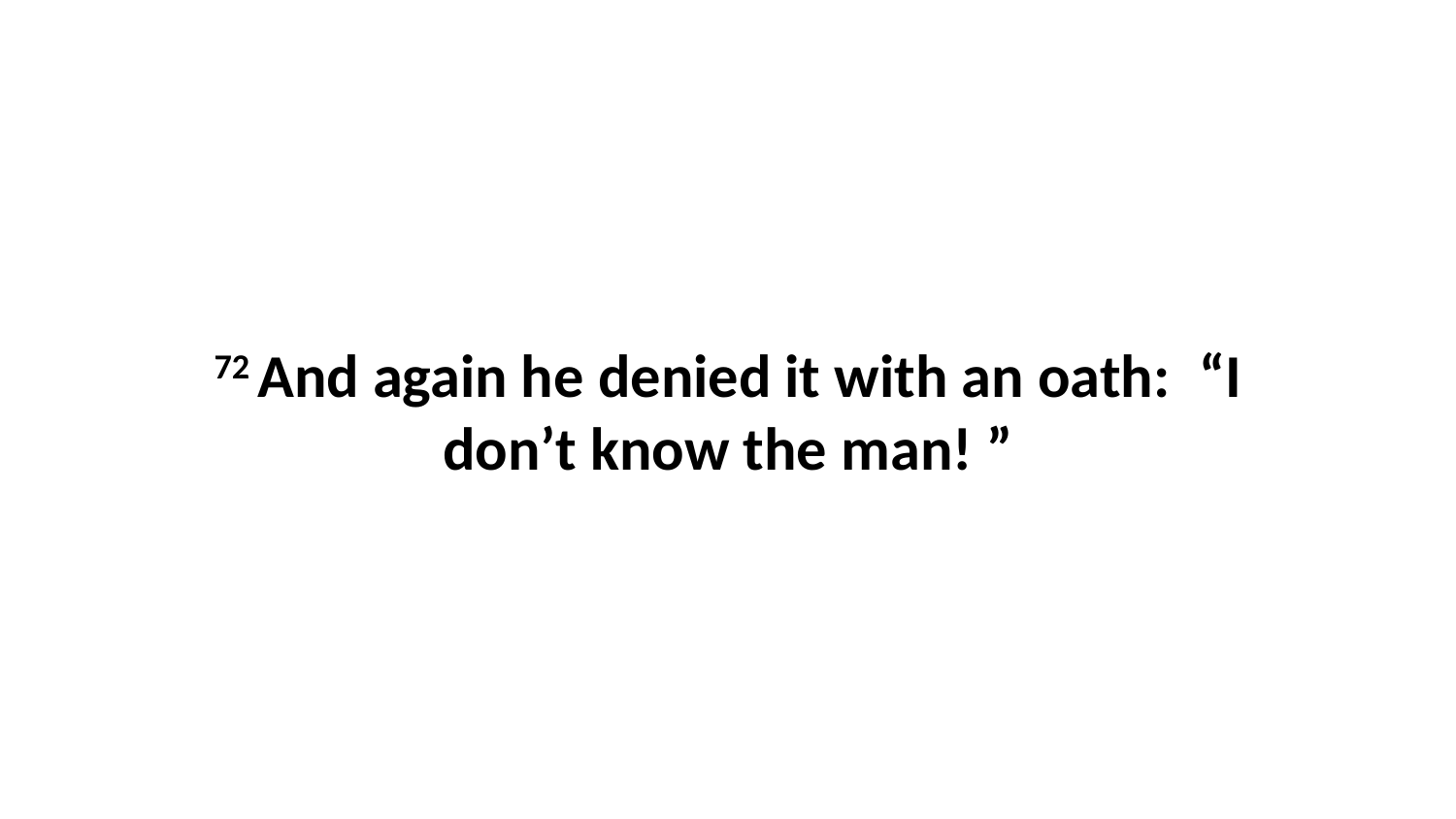

72 And again he denied it with an oath:  “I don’t know the man! ”